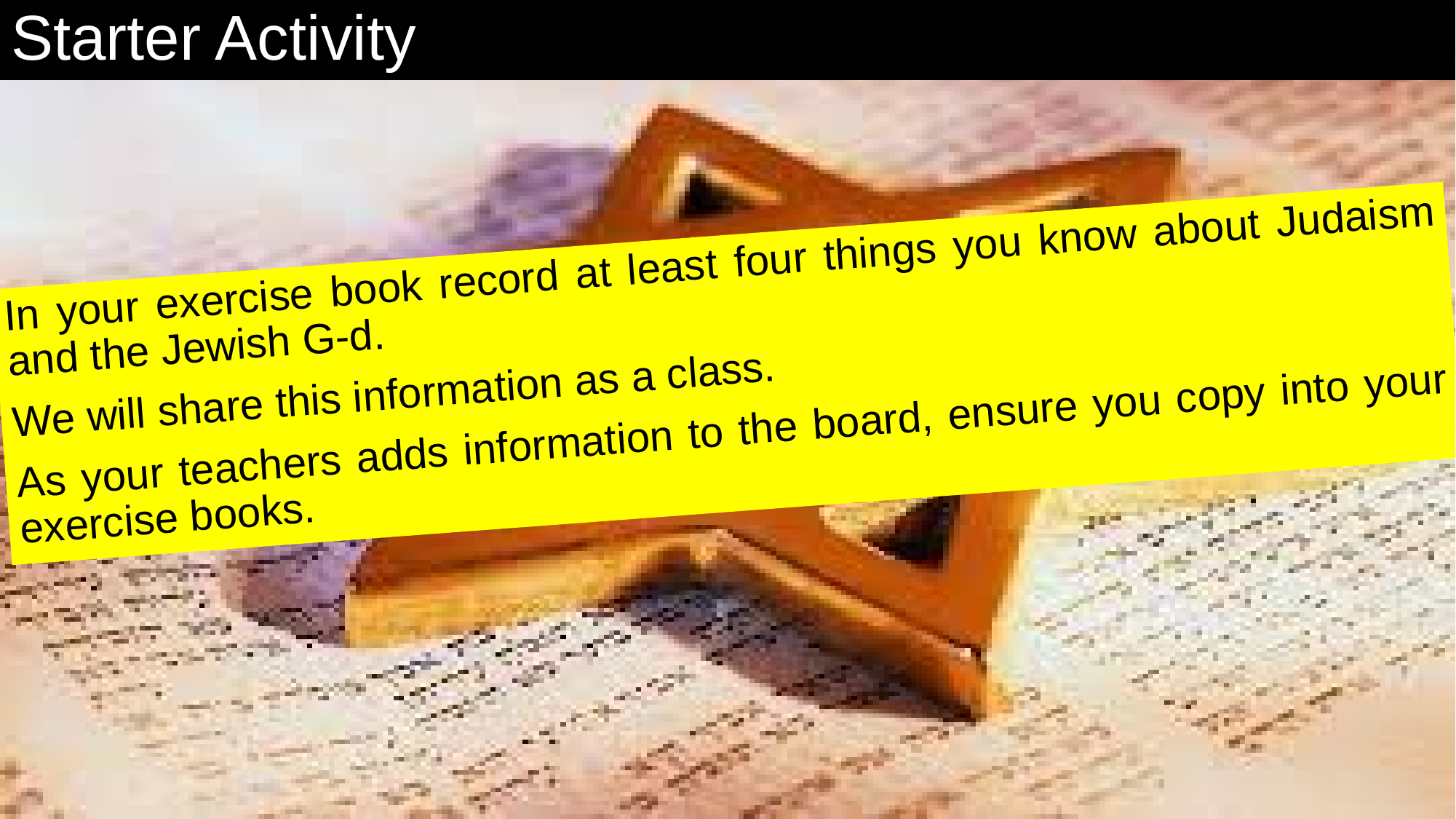

# Starter Activity
In your exercise book record at least four things you know about Judaism and the Jewish G-d.
We will share this information as a class.
As your teachers adds information to the board, ensure you copy into your exercise books.